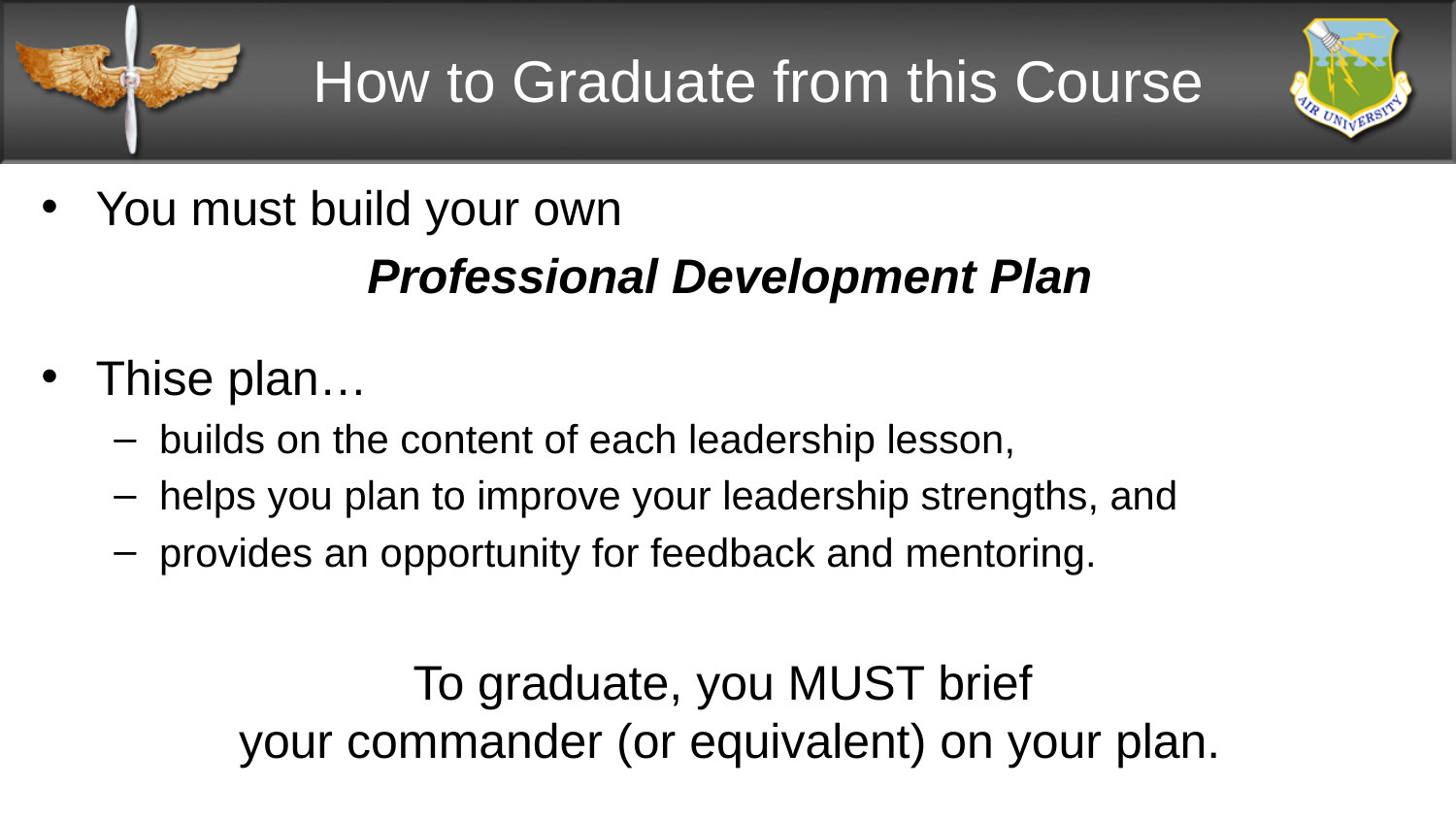

# How to Graduate from this Course
You must build your own
Professional Development Plan

Thise plan…
builds on the content of each leadership lesson,
helps you plan to improve your leadership strengths, and
provides an opportunity for feedback and mentoring.

To graduate, you MUST brief
your commander (or equivalent) on your plan.